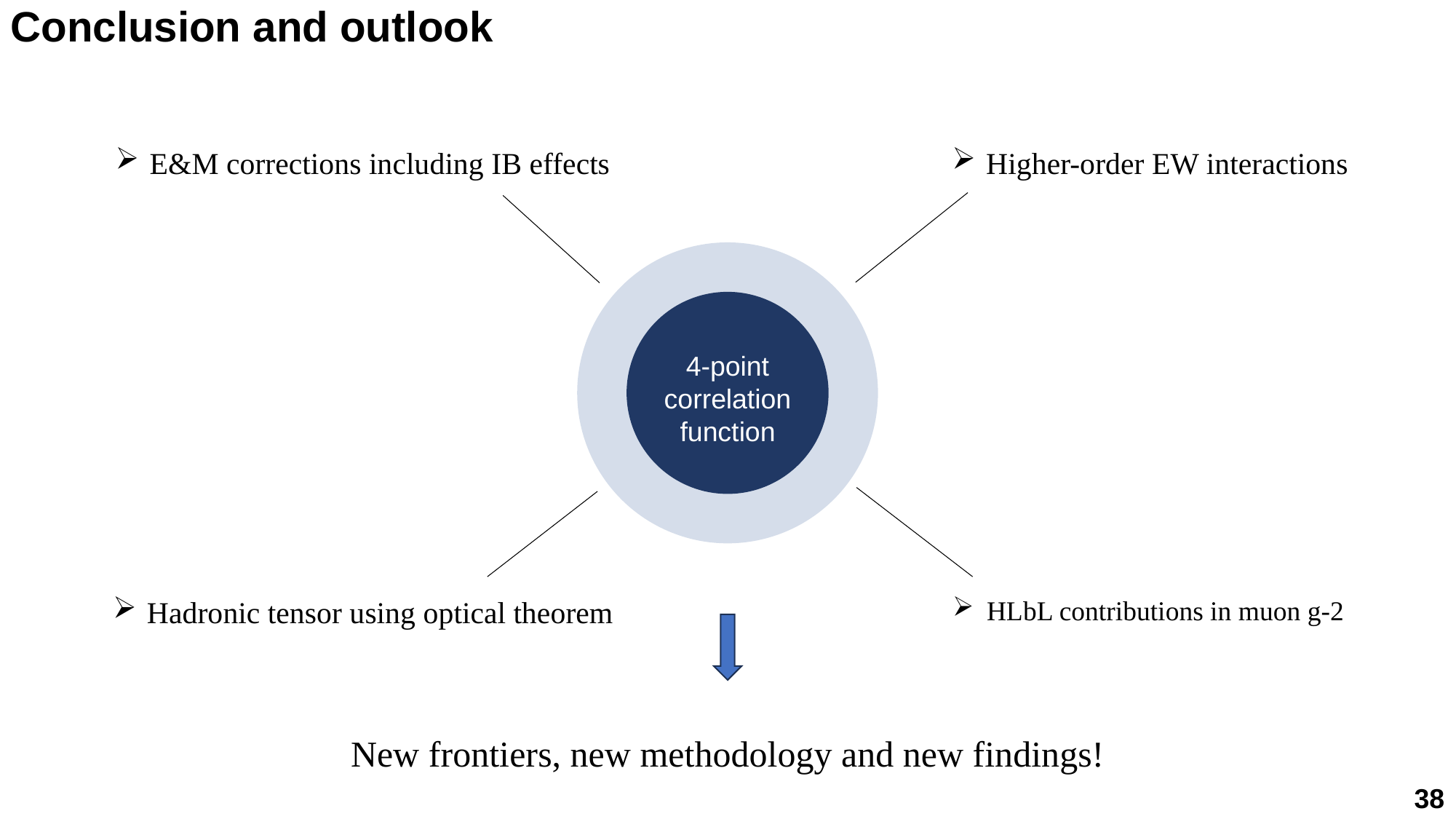

Conclusion and outlook
E&M corrections including IB effects
Higher-order EW interactions

4-point correlation function
Hadronic tensor using optical theorem
HLbL contributions in muon g-2

New frontiers, new methodology and new findings!
38